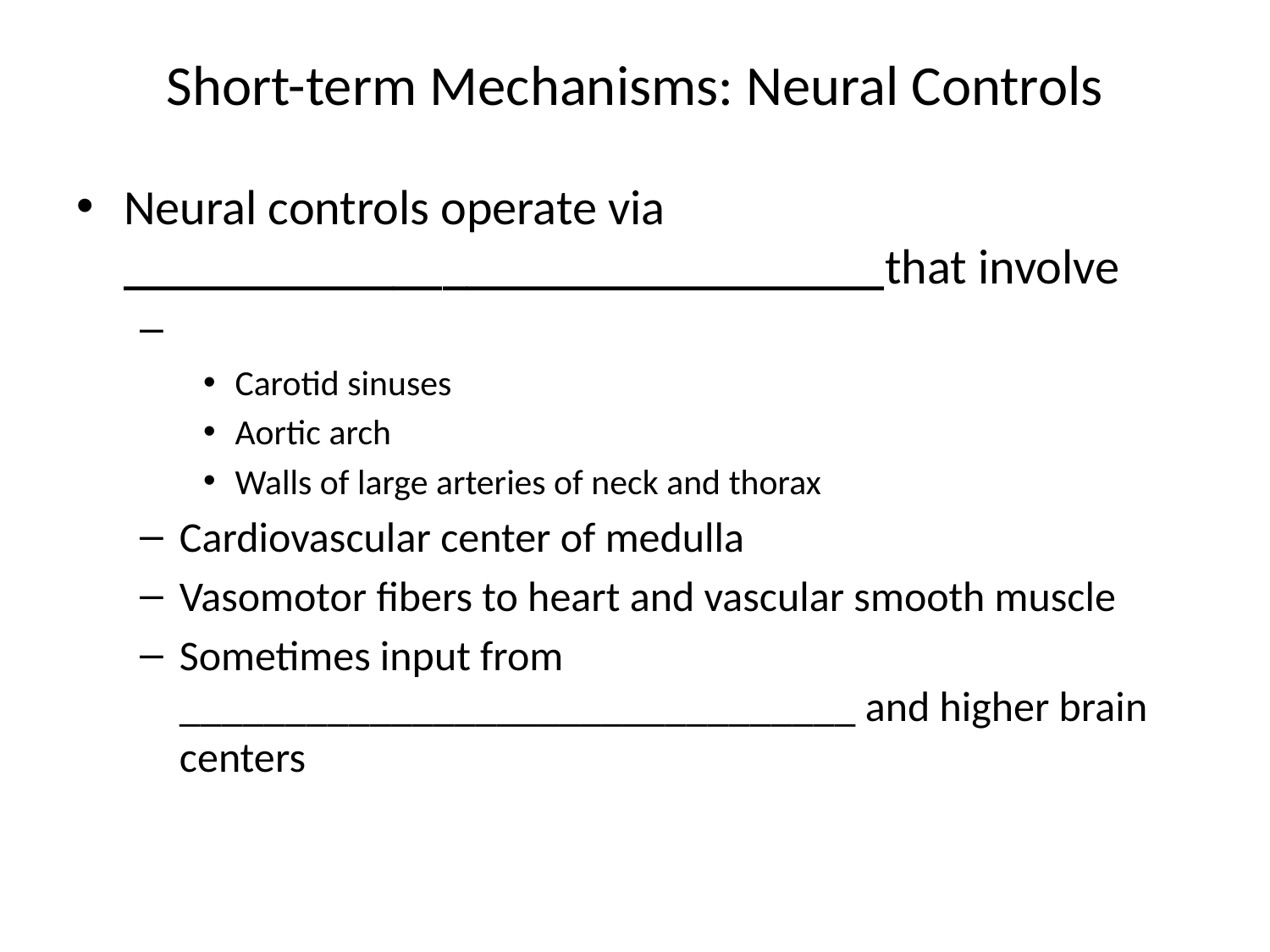

# Short-term Mechanisms: Neural Controls
Neural controls operate via _______________________________that involve

Carotid sinuses
Aortic arch
Walls of large arteries of neck and thorax
Cardiovascular center of medulla
Vasomotor fibers to heart and vascular smooth muscle
Sometimes input from ________________________________ and higher brain centers